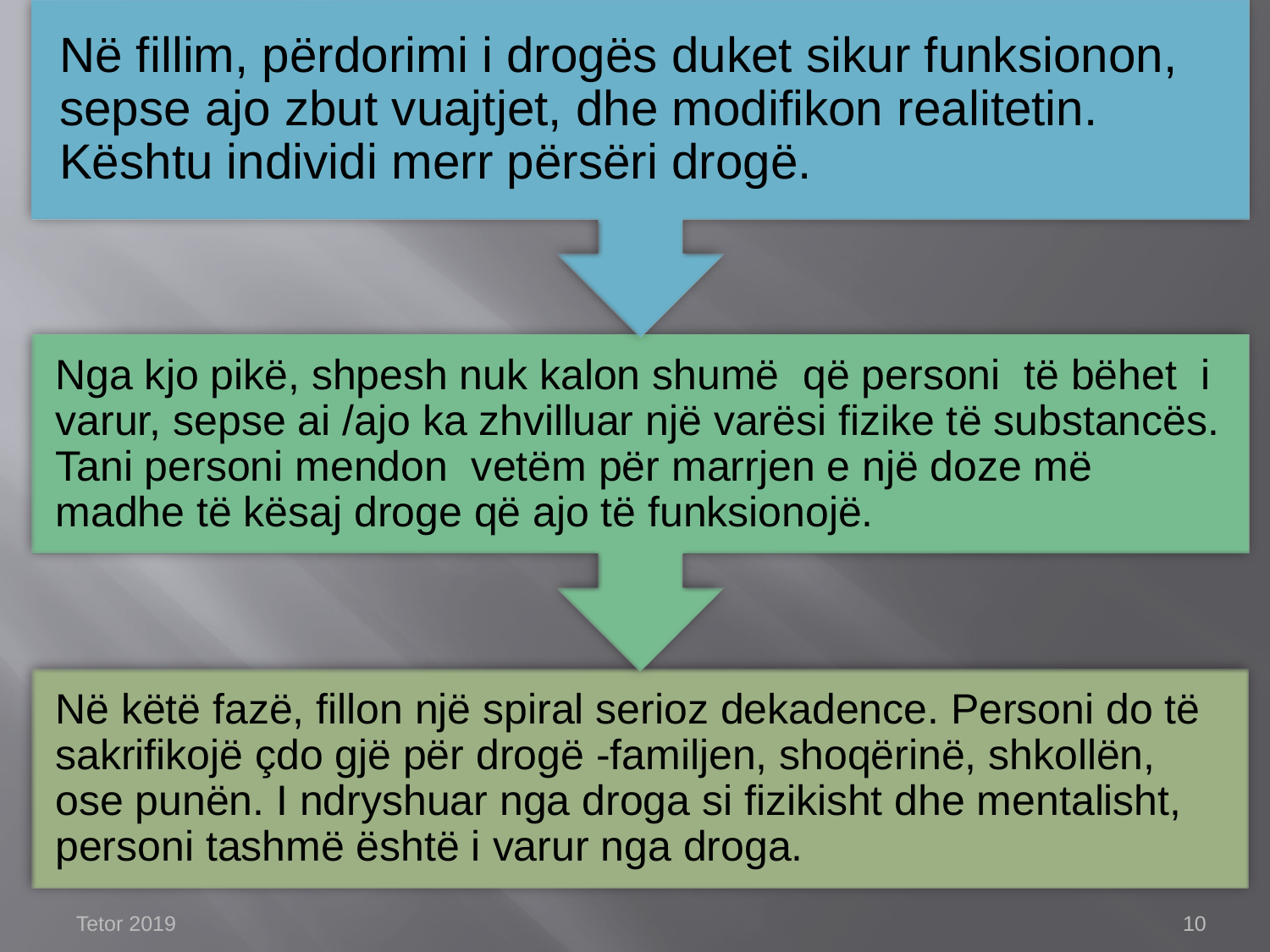

Në këtë fazë, fillon një spiral serioz dekadence. Personi do të sakrifikojë çdo gjë për drogë -familjen, shoqërinë, shkollën, ose punën. I ndryshuar nga droga si fizikisht dhe mentalisht, personi tashmë është i varur nga droga.
Nga kjo pikë, shpesh nuk kalon shumë  që personi  të bëhet  i varur, sepse ai /ajo ka zhvilluar një varësi fizike të substancës. Tani personi mendon  vetëm për marrjen e një doze më madhe të kësaj droge që ajo të funksionojë.
Në fillim, përdorimi i drogës duket sikur funksionon, sepse ajo zbut vuajtjet, dhe modifikon realitetin. Kështu individi merr përsëri drogë.
Tetor 2019
10